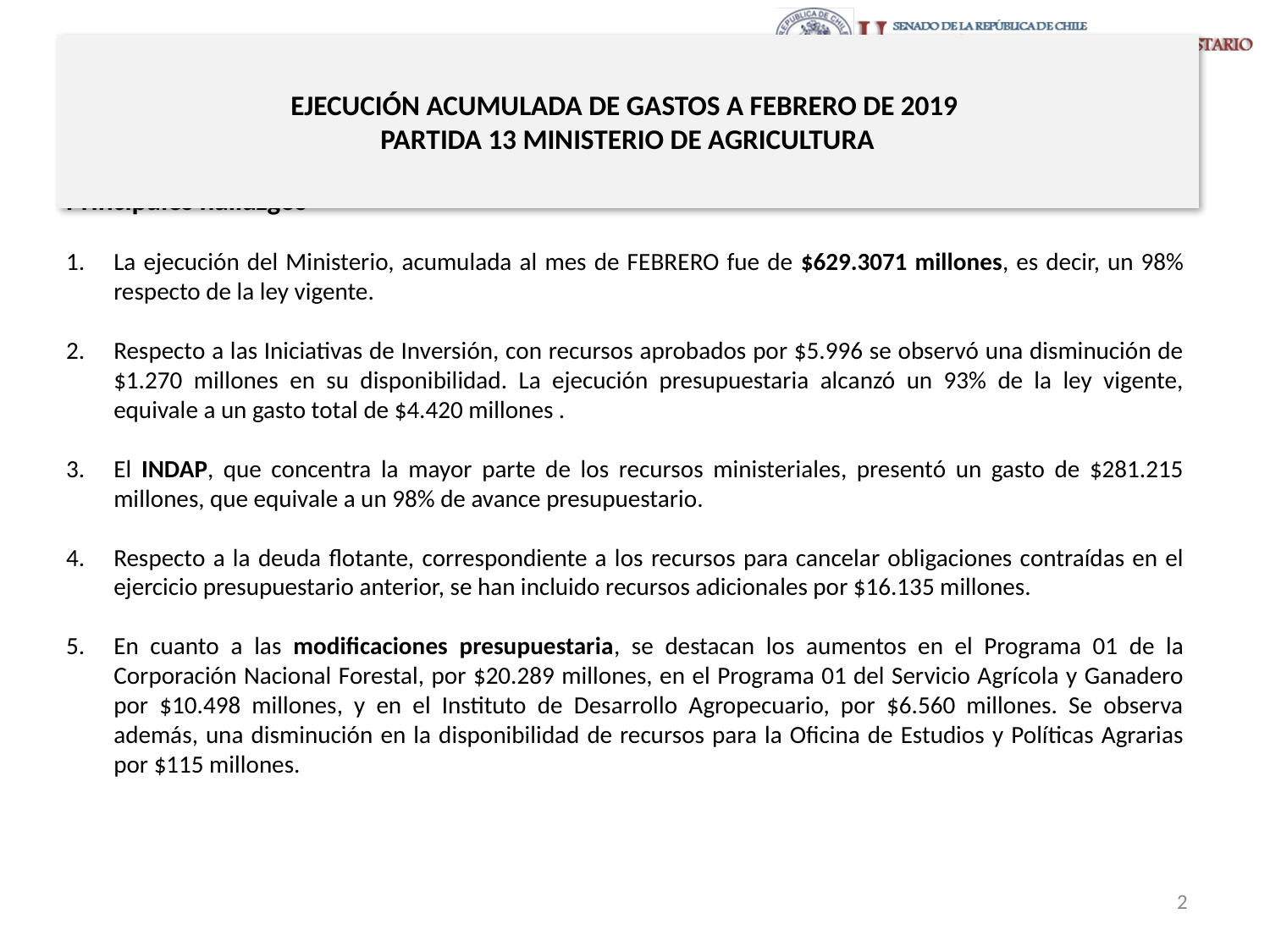

# EJECUCIÓN ACUMULADA DE GASTOS A FEBRERO DE 2019 PARTIDA 13 MINISTERIO DE AGRICULTURA
Principales hallazgos

La ejecución del Ministerio, acumulada al mes de FEBRERO fue de $629.3071 millones, es decir, un 98% respecto de la ley vigente.

Respecto a las Iniciativas de Inversión, con recursos aprobados por $5.996 se observó una disminución de $1.270 millones en su disponibilidad. La ejecución presupuestaria alcanzó un 93% de la ley vigente, equivale a un gasto total de $4.420 millones .

El INDAP, que concentra la mayor parte de los recursos ministeriales, presentó un gasto de $281.215 millones, que equivale a un 98% de avance presupuestario.

Respecto a la deuda flotante, correspondiente a los recursos para cancelar obligaciones contraídas en el ejercicio presupuestario anterior, se han incluido recursos adicionales por $16.135 millones.

En cuanto a las modificaciones presupuestaria, se destacan los aumentos en el Programa 01 de la Corporación Nacional Forestal, por $20.289 millones, en el Programa 01 del Servicio Agrícola y Ganadero por $10.498 millones, y en el Instituto de Desarrollo Agropecuario, por $6.560 millones. Se observa además, una disminución en la disponibilidad de recursos para la Oficina de Estudios y Políticas Agrarias por $115 millones.

2